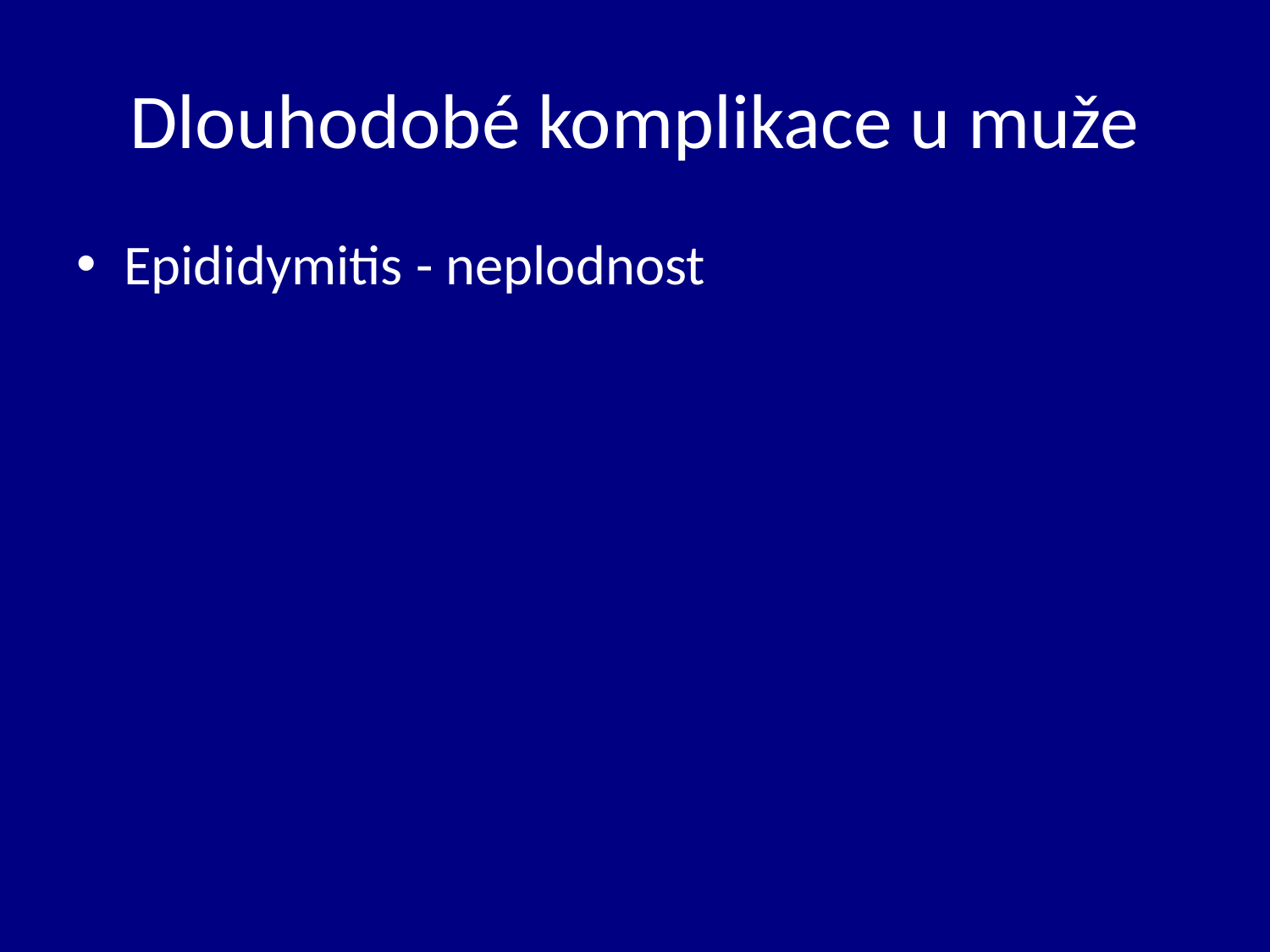

# Dlouhodobé komplikace u muže
Epididymitis - neplodnost